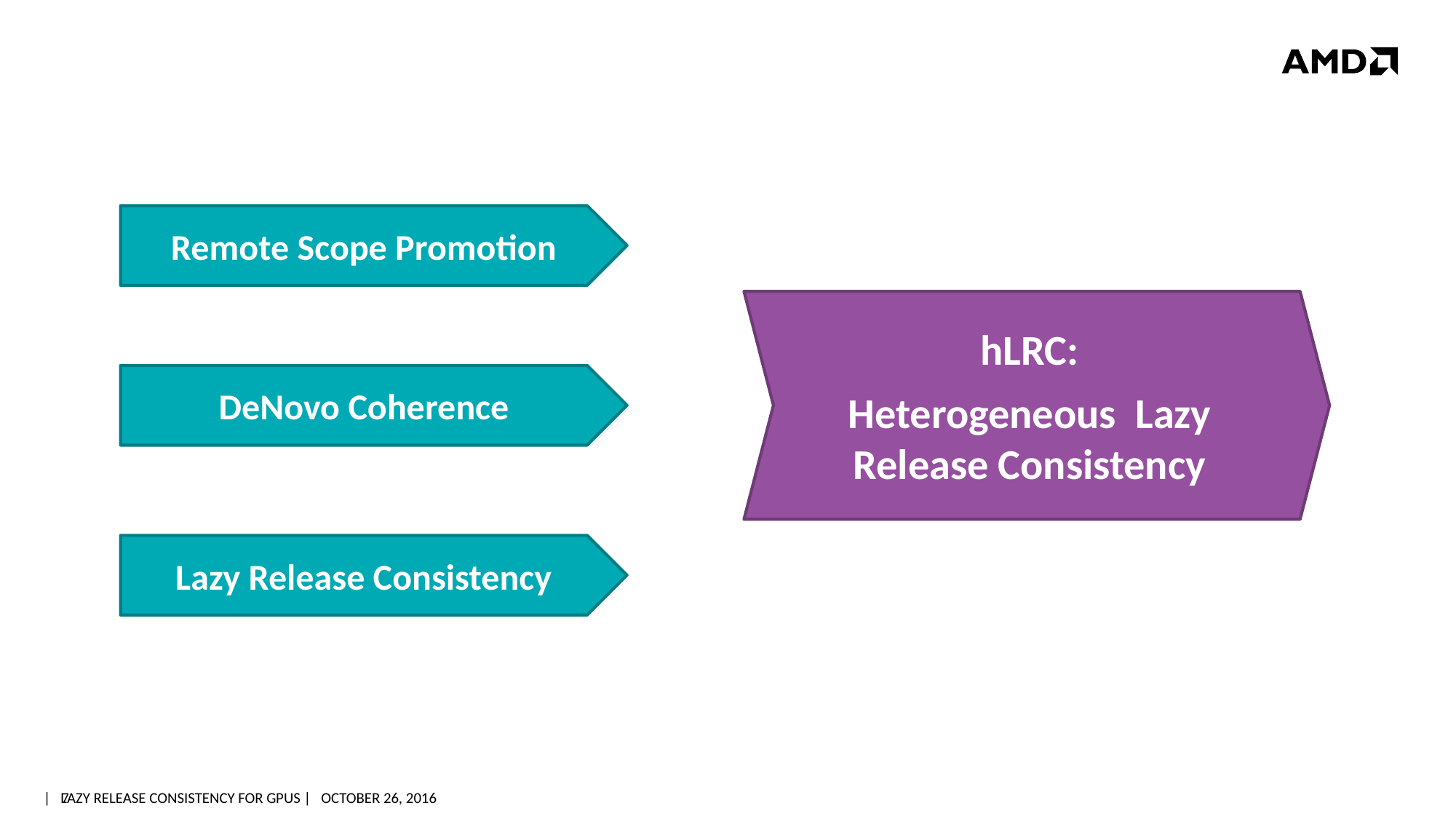

#

Remote Scope Promotion

hLRC:
Heterogeneous  Lazy Release Consistency
DeNovo Coherence
Lazy Release Consistency